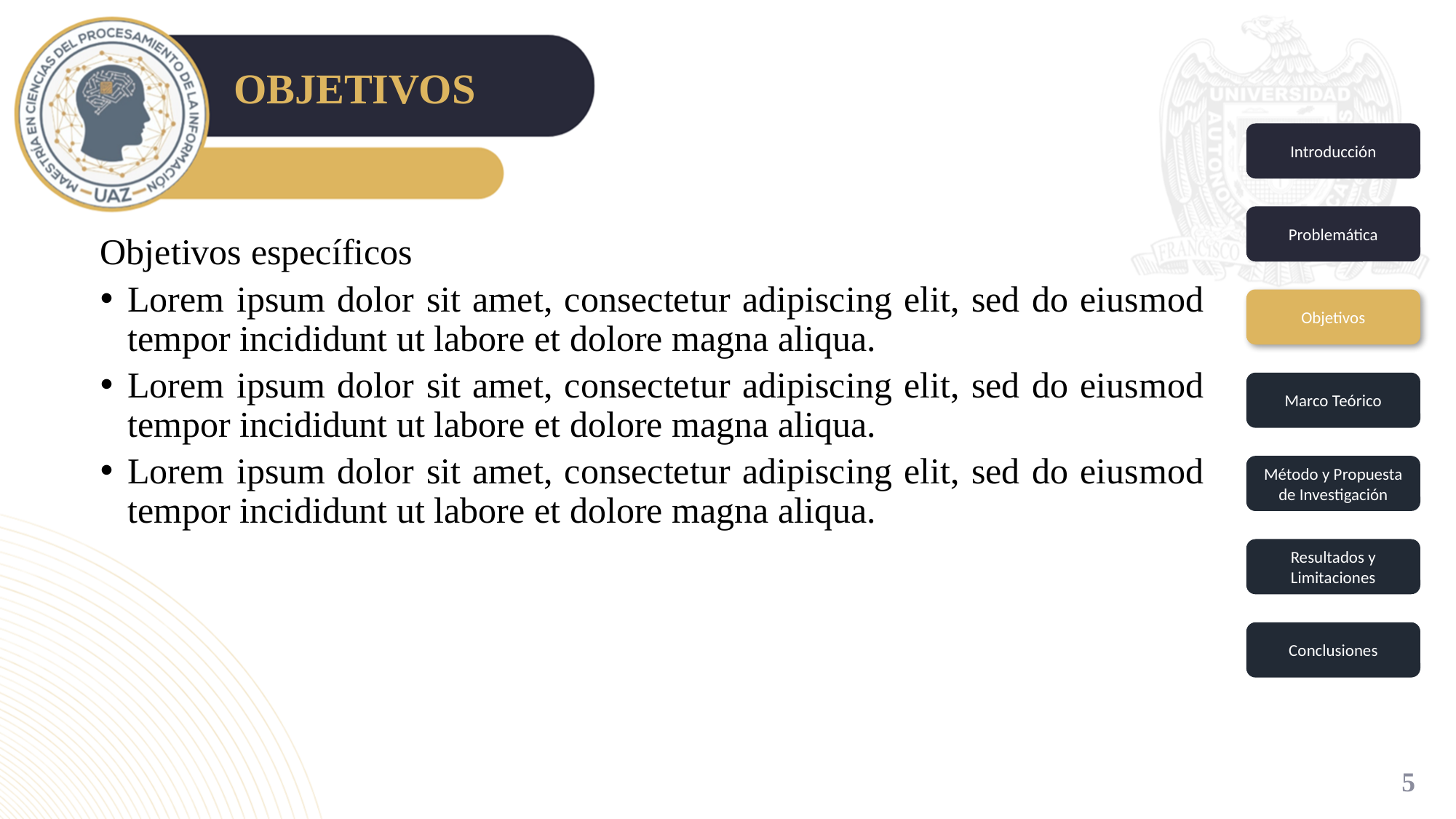

# OBJETIVOS
Introducción
Problemática
Objetivos específicos
Lorem ipsum dolor sit amet, consectetur adipiscing elit, sed do eiusmod tempor incididunt ut labore et dolore magna aliqua.
Lorem ipsum dolor sit amet, consectetur adipiscing elit, sed do eiusmod tempor incididunt ut labore et dolore magna aliqua.
Lorem ipsum dolor sit amet, consectetur adipiscing elit, sed do eiusmod tempor incididunt ut labore et dolore magna aliqua.

Objetivos
Marco Teórico
Método y Propuesta de Investigación
Resultados y Limitaciones
Conclusiones
5